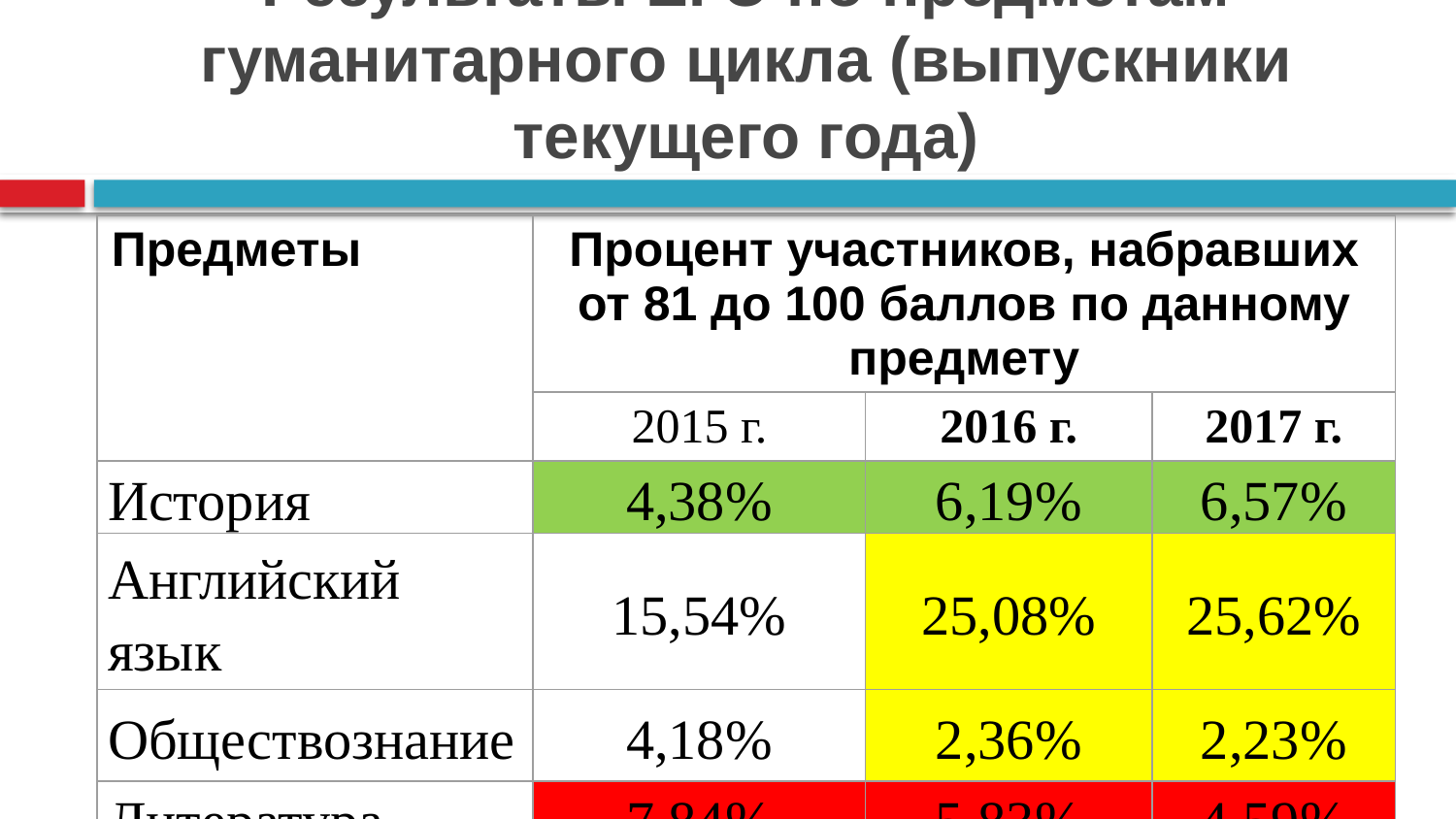

# Результаты ЕГЭ по предметам гуманитарного цикла (выпускники текущего года)
| Предметы | Процент участников, набравших от 81 до 100 баллов по данному предмету |  |  |
| --- | --- | --- | --- |
|  | 2015 г. | 2016 г. | 2017 г. |
| История | 4,38% | 6,19% | 6,57% |
| Английский язык | 15,54% | 25,08% | 25,62% |
| Обществознание | 4,18% | 2,36% | 2,23% |
| Литература | 7,84% | 5,83% | 4,59% |